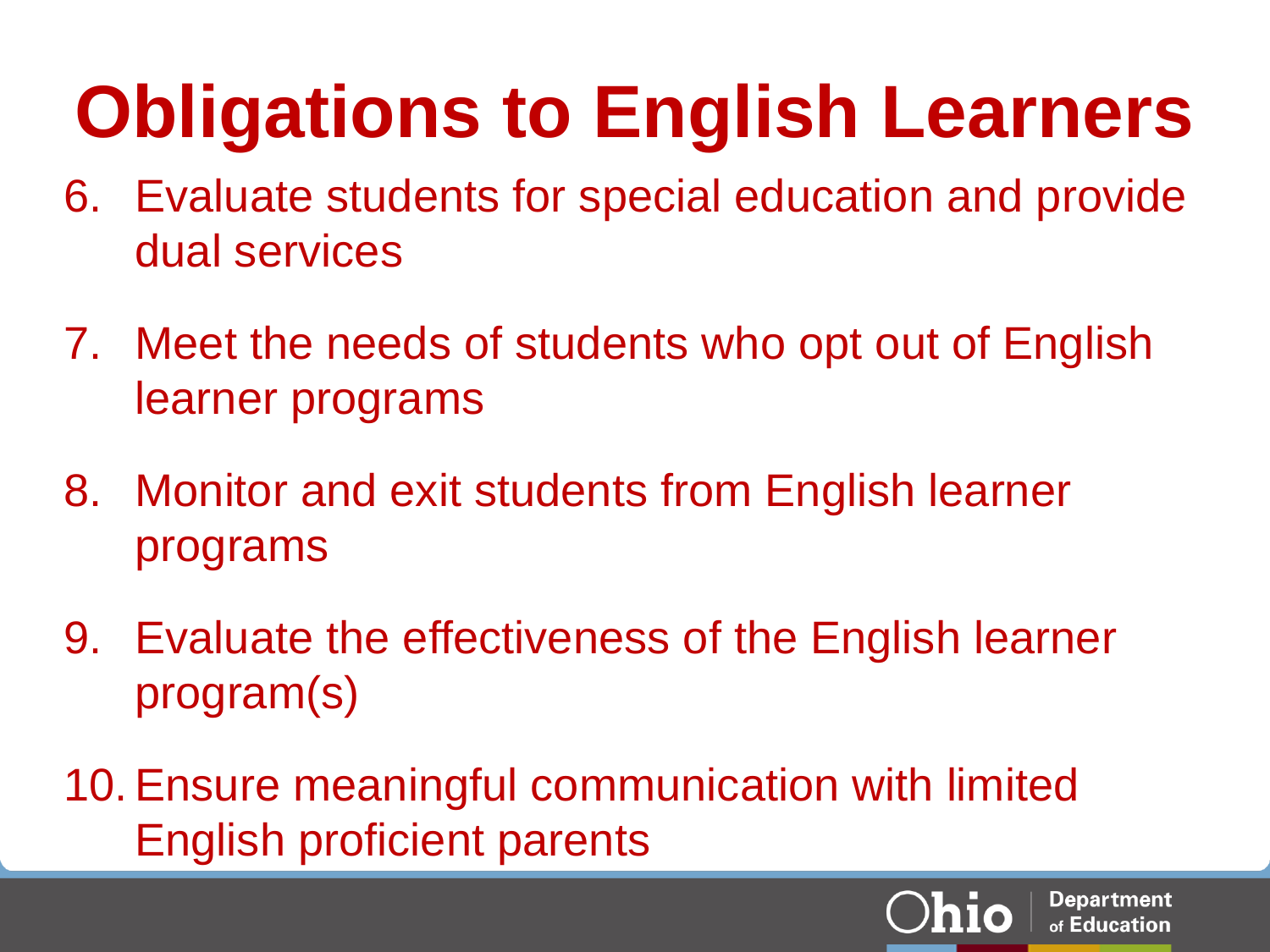

# Obligations to English Learners
Evaluate students for special education and provide dual services
Meet the needs of students who opt out of English learner programs
Monitor and exit students from English learner programs
Evaluate the effectiveness of the English learner  program(s)
Ensure meaningful communication with limited English proficient parents